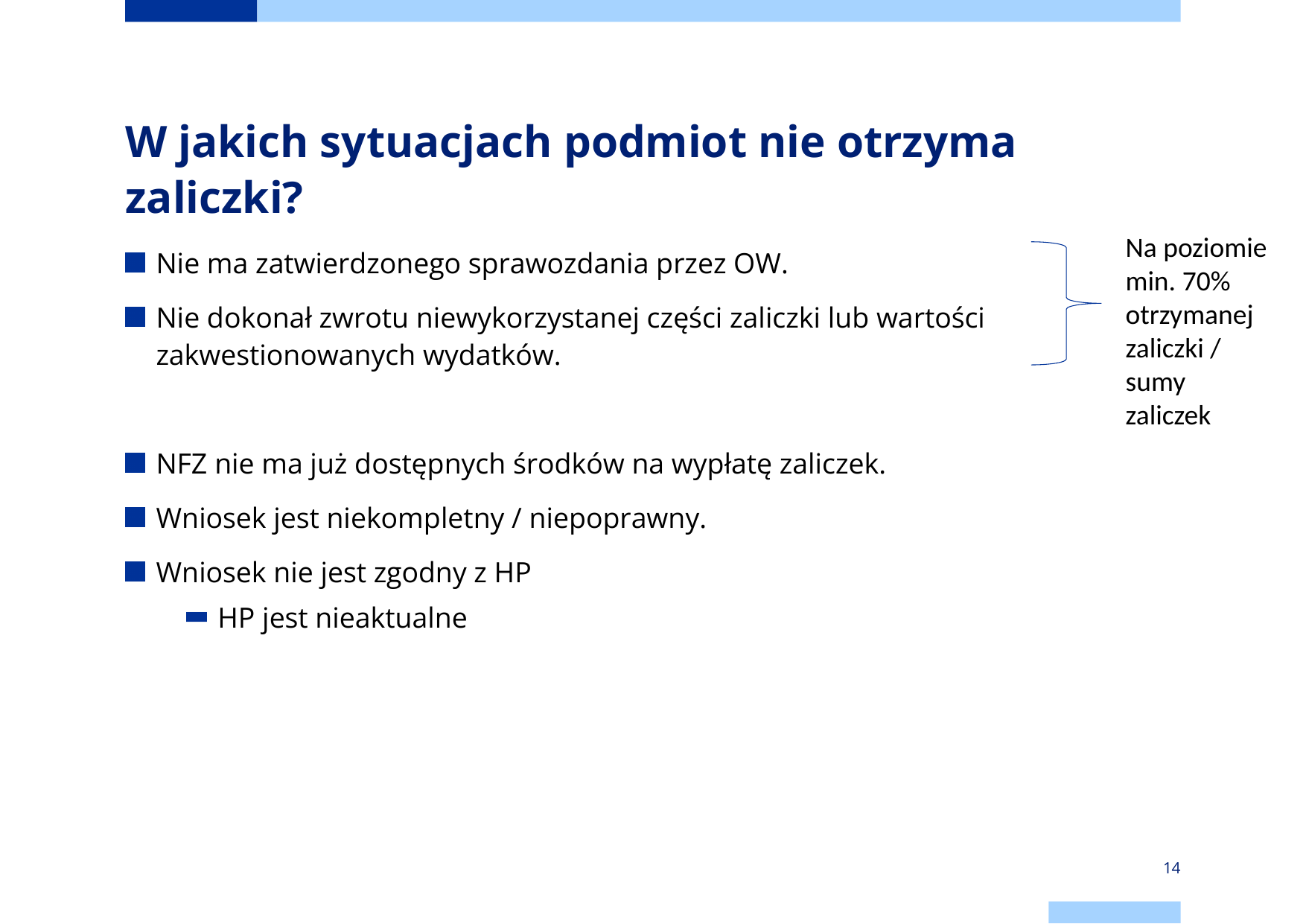

# W jakich sytuacjach podmiot nie otrzyma zaliczki?
Na poziomie min. 70% otrzymanej zaliczki / sumy zaliczek
Nie ma zatwierdzonego sprawozdania przez OW.
Nie dokonał zwrotu niewykorzystanej części zaliczki lub wartości zakwestionowanych wydatków.

NFZ nie ma już dostępnych środków na wypłatę zaliczek.
Wniosek jest niekompletny / niepoprawny.
Wniosek nie jest zgodny z HP
HP jest nieaktualne

14